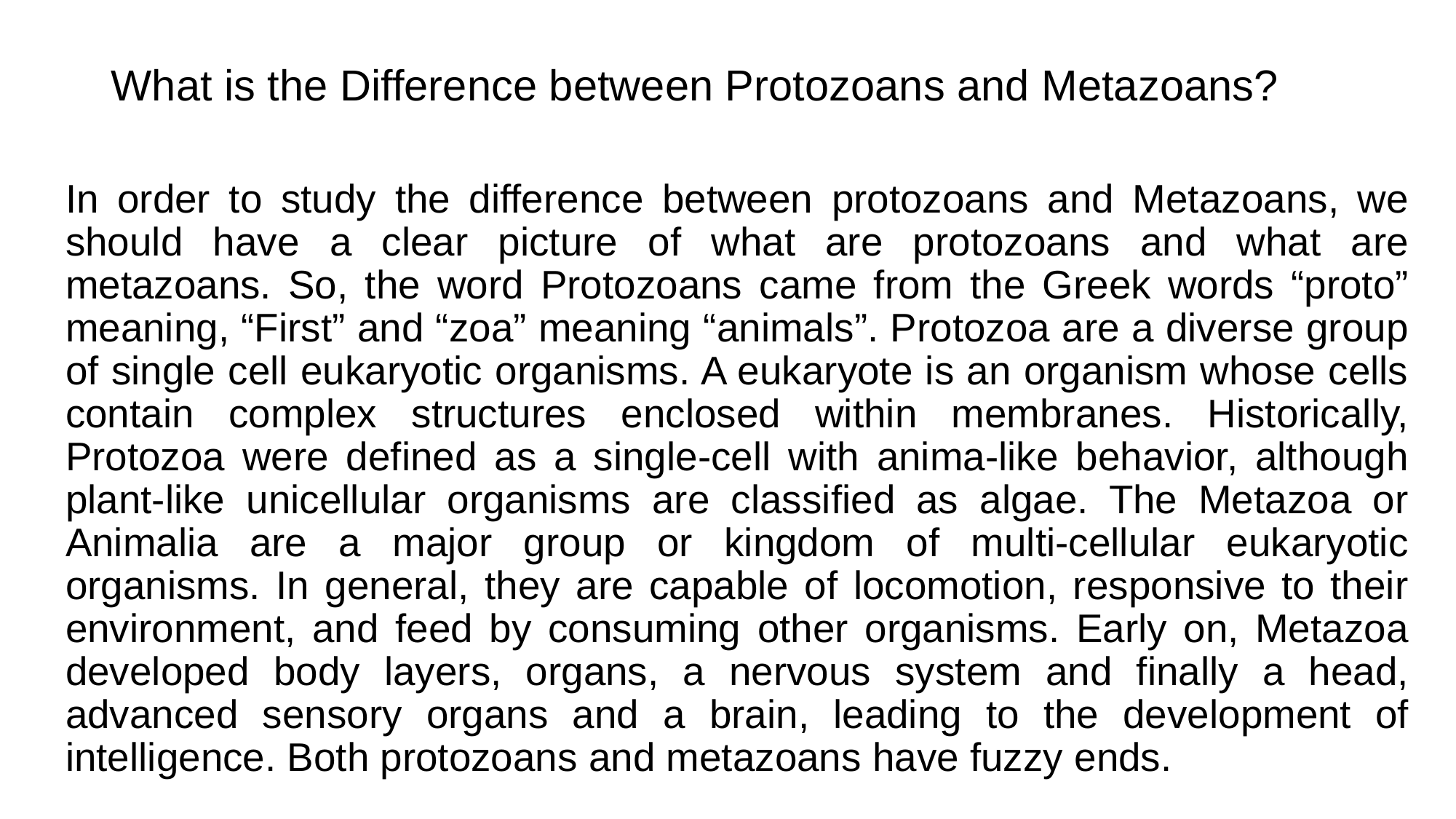

# What is the Difference between Protozoans and Metazoans?
In order to study the difference between protozoans and Metazoans, we should have a clear picture of what are protozoans and what are metazoans. So, the word Protozoans came from the Greek words “proto” meaning, “First” and “zoa” meaning “animals”. Protozoa are a diverse group of single cell eukaryotic organisms. A eukaryote is an organism whose cells contain complex structures enclosed within membranes. Historically, Protozoa were defined as a single-cell with anima-like behavior, although plant-like unicellular organisms are classified as algae. The Metazoa or Animalia are a major group or kingdom of multi-cellular eukaryotic organisms. In general, they are capable of locomotion, responsive to their environment, and feed by consuming other organisms. Early on, Metazoa developed body layers, organs, a nervous system and finally a head, advanced sensory organs and a brain, leading to the development of intelligence. Both protozoans and metazoans have fuzzy ends.